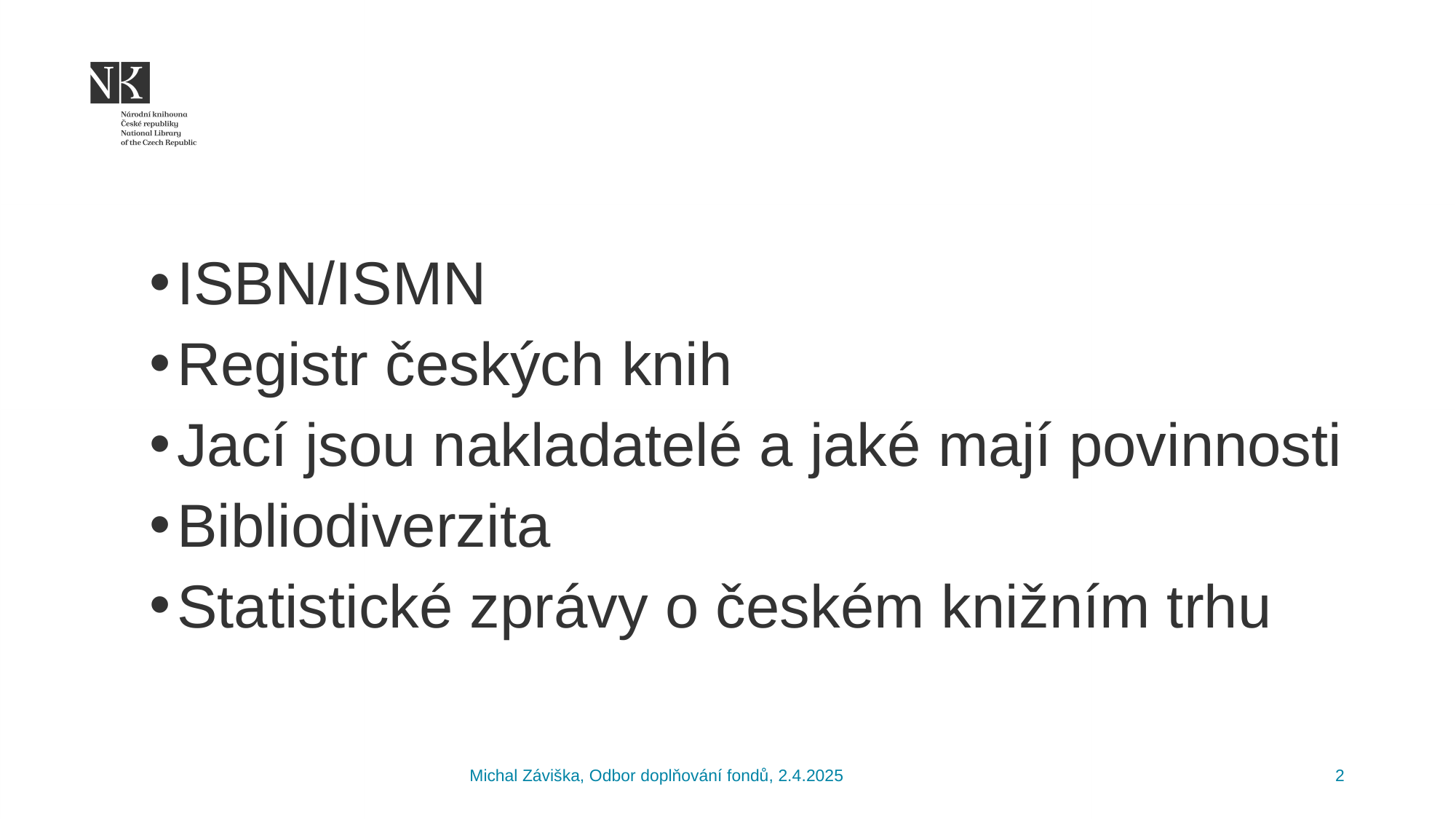

ISBN/ISMN
Registr českých knih
Jací jsou nakladatelé a jaké mají povinnosti
Bibliodiverzita
Statistické zprávy o českém knižním trhu

Michal Záviška, Odbor doplňování fondů, 2.4.2025
2